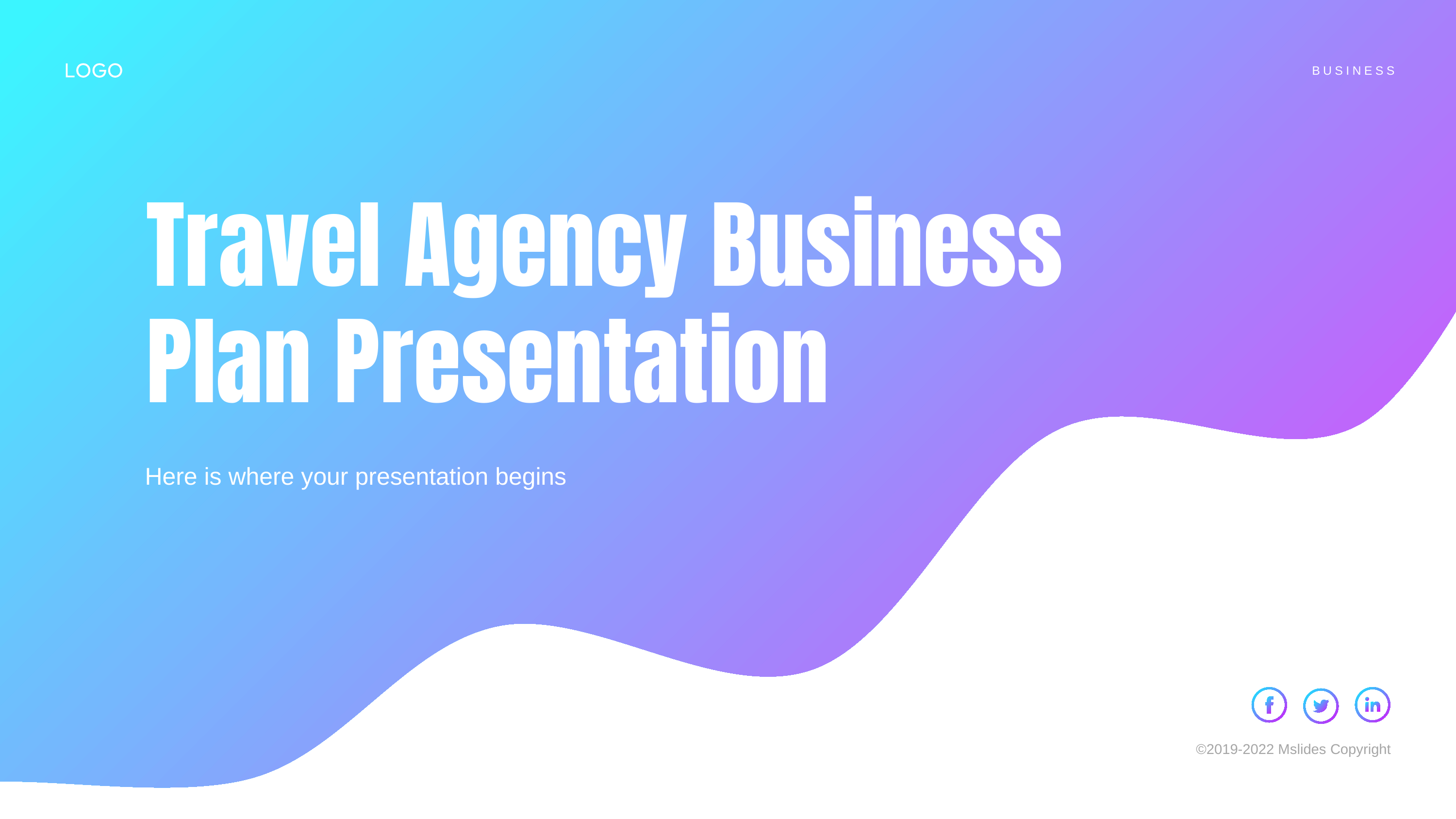

BUSINESS

Travel Agency Business Plan Presentation
Here is where your presentation begins

©2019-2022 Mslides Copyright